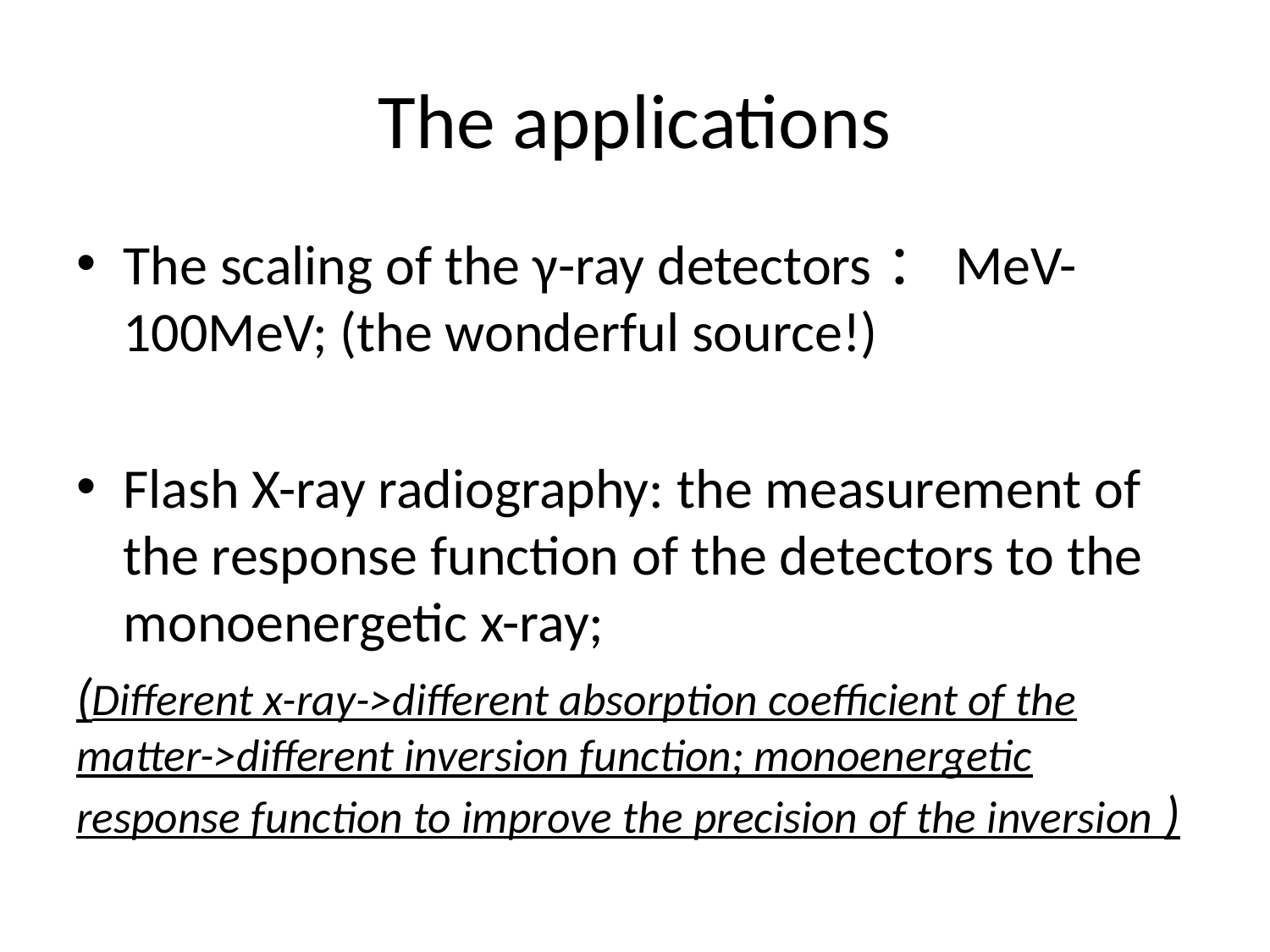

# The applications
The scaling of the γ-ray detectors：MeV-100MeV; (the wonderful source!)

Flash X-ray radiography: the measurement of the response function of the detectors to the monoenergetic x-ray;
(Different x-ray->different absorption coefficient of the matter->different inversion function; monoenergetic response function to improve the precision of the inversion )